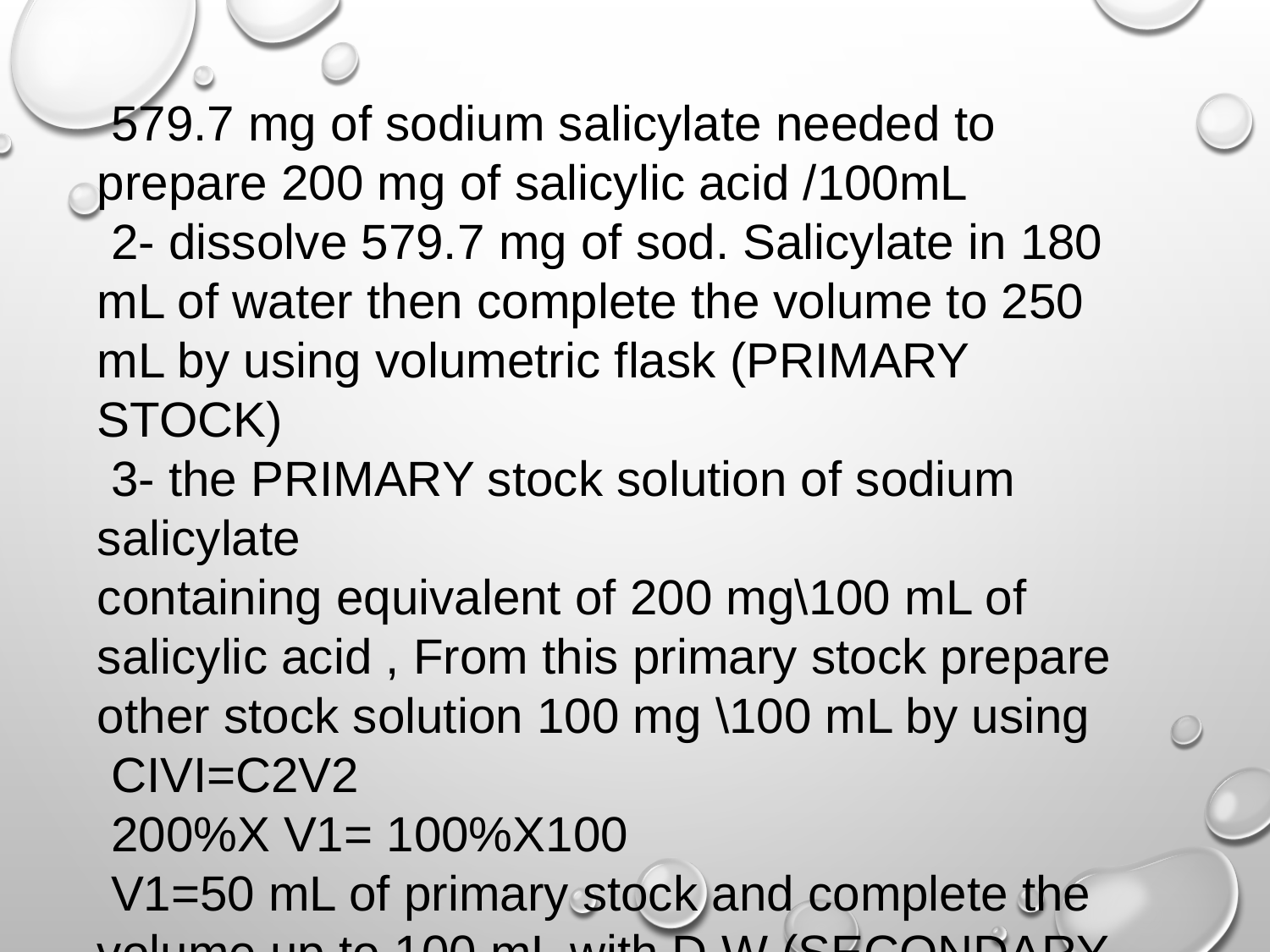

 579.7 mg of sodium salicylate needed to prepare 200 mg of salicylic acid /100mL
 2- dissolve 579.7 mg of sod. Salicylate in 180
mL of water then complete the volume to 250 mL by using volumetric flask (PRIMARY STOCK)
 3- the PRIMARY stock solution of sodium salicylate
containing equivalent of 200 mg\100 mL of salicylic acid , From this primary stock prepare other stock solution 100 mg \100 mL by using
 CIVI=C2V2
 200%X V1= 100%X100
 V1=50 mL of primary stock and complete the volume up to 100 mL with D.W (SECONDARY STOCK)